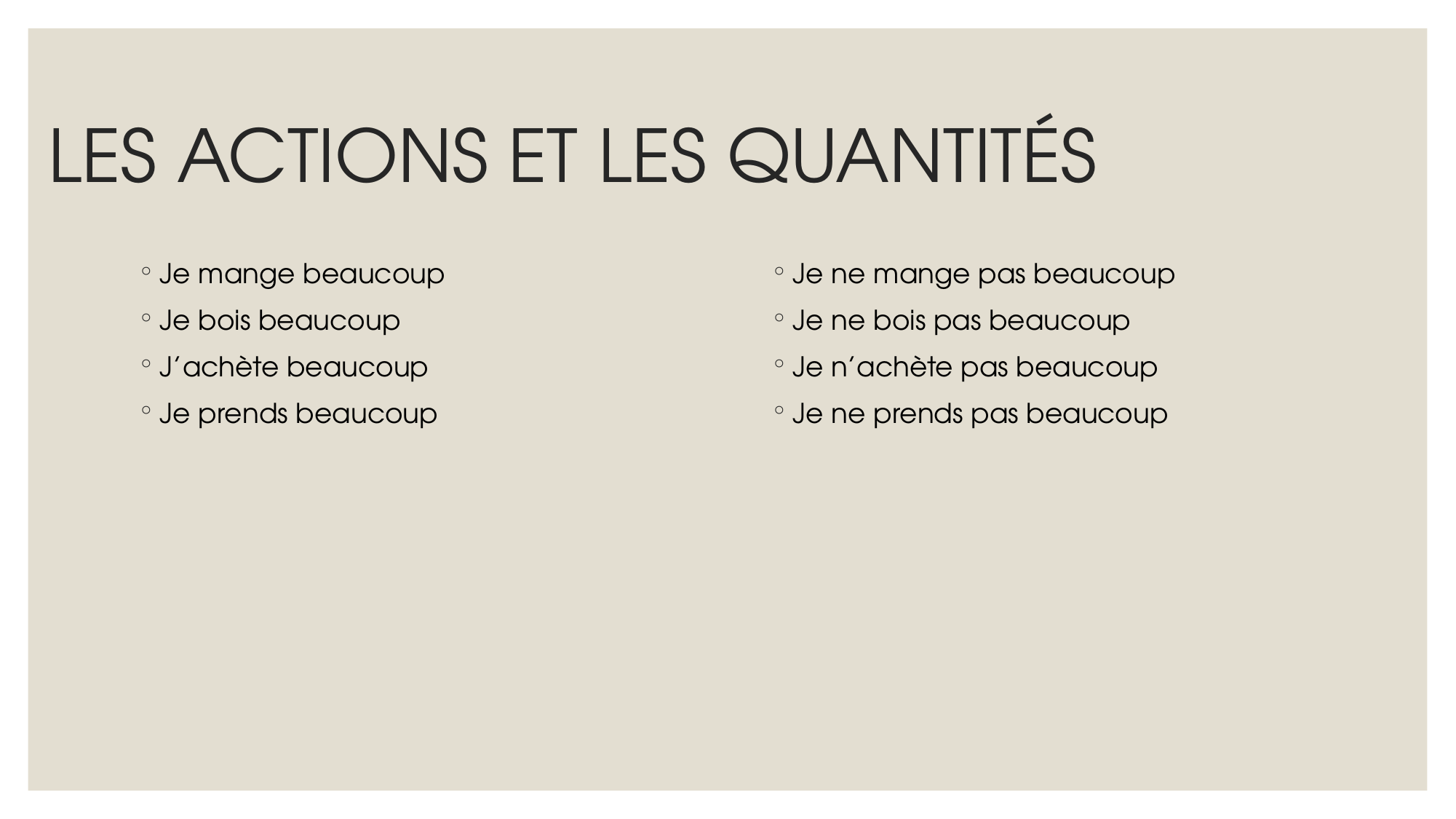

# LES ACTIONS ET LES QUANTITÉS
Je mange beaucoup
Je bois beaucoup
J’achète beaucoup
Je prends beaucoup
Je ne mange pas beaucoup
Je ne bois pas beaucoup
Je n’achète pas beaucoup
Je ne prends pas beaucoup